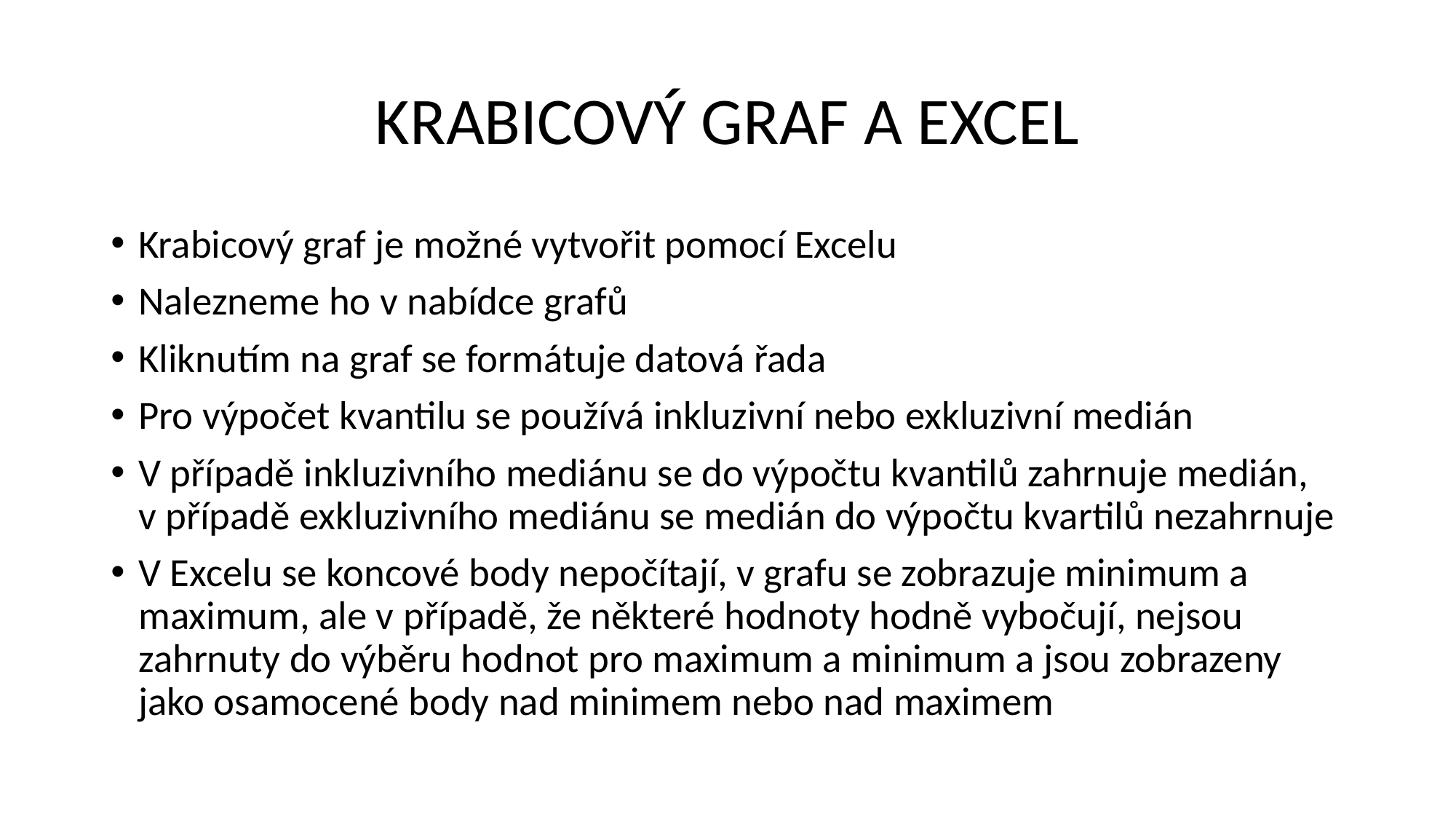

# KRABICOVÝ GRAF A EXCEL
Krabicový graf je možné vytvořit pomocí Excelu
Nalezneme ho v nabídce grafů
Kliknutím na graf se formátuje datová řada
Pro výpočet kvantilu se používá inkluzivní nebo exkluzivní medián
V případě inkluzivního mediánu se do výpočtu kvantilů zahrnuje medián, v případě exkluzivního mediánu se medián do výpočtu kvartilů nezahrnuje
V Excelu se koncové body nepočítají, v grafu se zobrazuje minimum a maximum, ale v případě, že některé hodnoty hodně vybočují, nejsou zahrnuty do výběru hodnot pro maximum a minimum a jsou zobrazeny jako osamocené body nad minimem nebo nad maximem